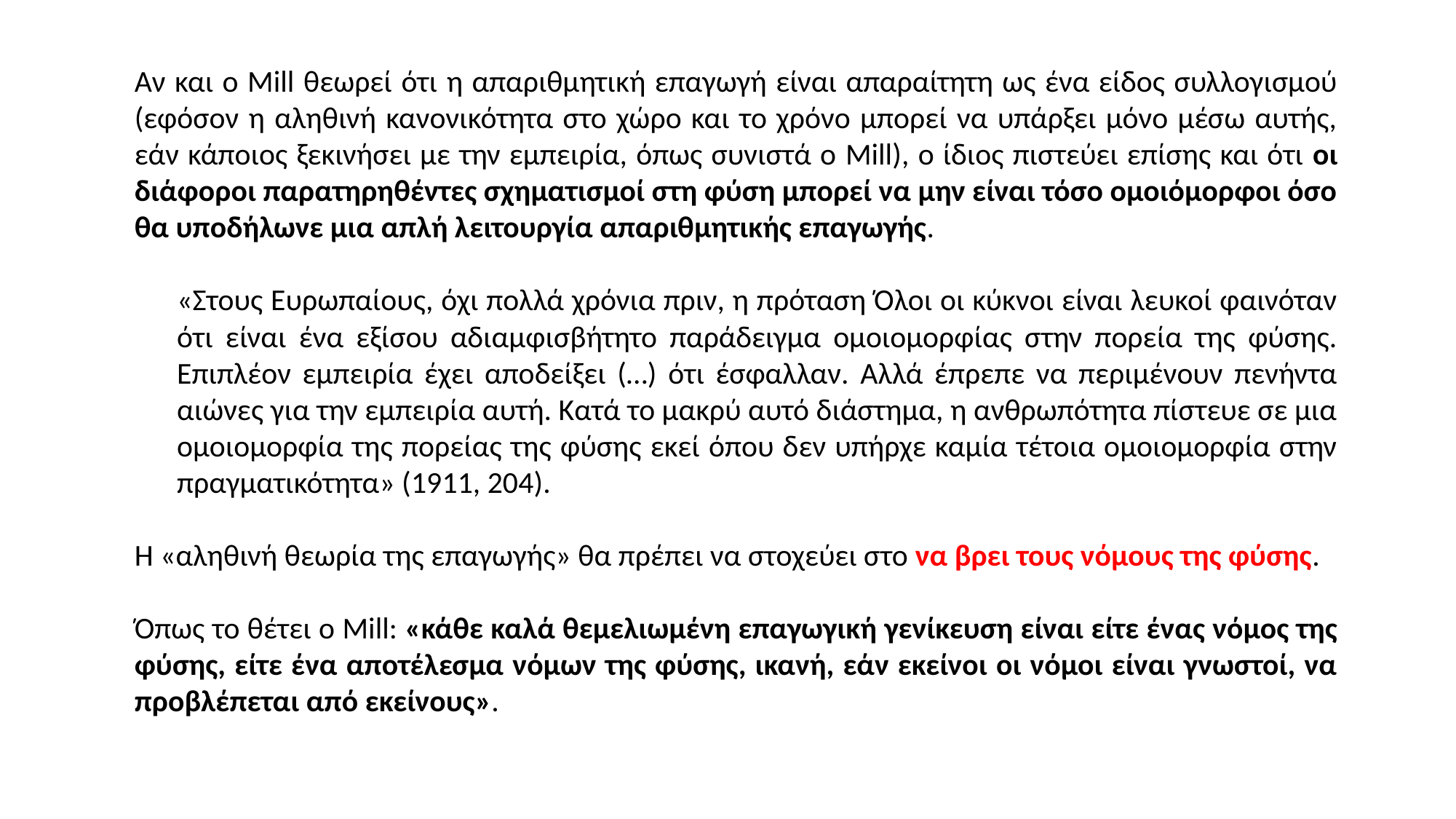

Αν και ο Mill θεωρεί ότι η απαριθμητική επαγωγή είναι απαραίτητη ως ένα είδος συλλογισμού (εφόσον η αληθινή κανονικότητα στο χώρο και το χρόνο μπορεί να υπάρξει μόνο μέσω αυτής, εάν κάποιος ξεκινήσει με την εμπειρία, όπως συνιστά ο Mill), ο ίδιος πιστεύει επίσης και ότι οι διάφοροι παρατηρηθέντες σχηματισμοί στη φύση μπορεί να μην είναι τόσο ομοιόμορφοι όσο θα υποδήλωνε μια απλή λειτουργία απαριθμητικής επαγωγής.

«Στους Ευρωπαίους, όχι πολλά χρόνια πριν, η πρόταση Όλοι οι κύκνοι είναι λευκοί φαινόταν ότι είναι ένα εξίσου αδιαμφισβήτητο παράδειγμα ομοιομορφίας στην πορεία της φύσης. Επιπλέον εμπειρία έχει αποδείξει (…) ότι έσφαλλαν. Αλλά έπρεπε να περιμένουν πενήντα αιώνες για την εμπειρία αυτή. Κατά το μακρύ αυτό διάστημα, η ανθρωπότητα πίστευε σε μια ομοιομορφία της πορείας της φύσης εκεί όπου δεν υπήρχε καμία τέτοια ομοιομορφία στην πραγματικότητα» (1911, 204).

Η «αληθινή θεωρία της επαγωγής» θα πρέπει να στοχεύει στο να βρει τους νόμους της φύσης.

Όπως το θέτει ο Mill: «κάθε καλά θεμελιωμένη επαγωγική γενίκευση είναι είτε ένας νόμος της φύσης, είτε ένα αποτέλεσμα νόμων της φύσης, ικανή, εάν εκείνοι οι νόμοι είναι γνωστοί, να προβλέπεται από εκείνους».